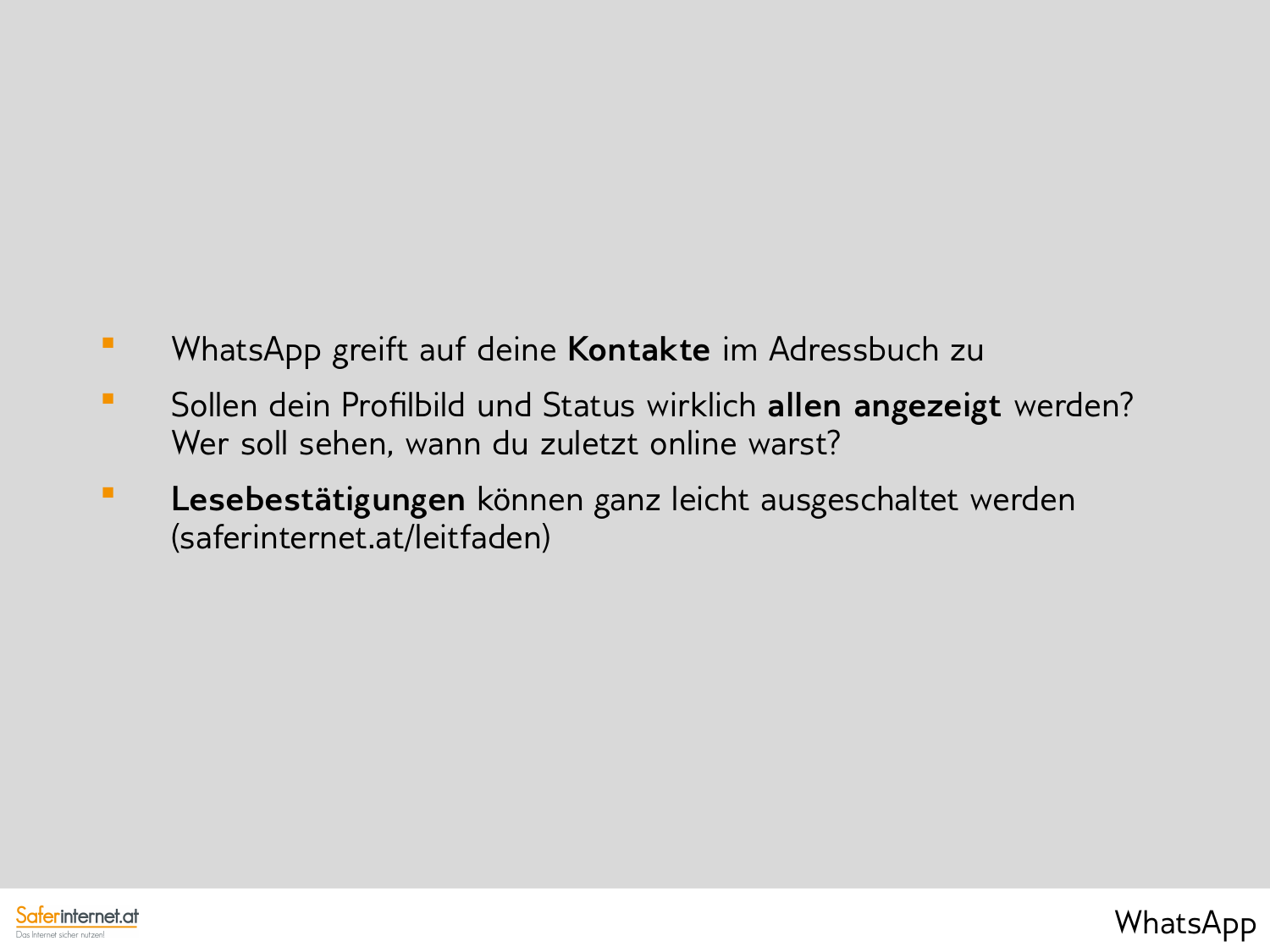

WhatsApp greift auf deine Kontakte im Adressbuch zu
Sollen dein Profilbild und Status wirklich allen angezeigt werden? Wer soll sehen, wann du zuletzt online warst?
Lesebestätigungen können ganz leicht ausgeschaltet werden (saferinternet.at/leitfaden)

WhatsApp